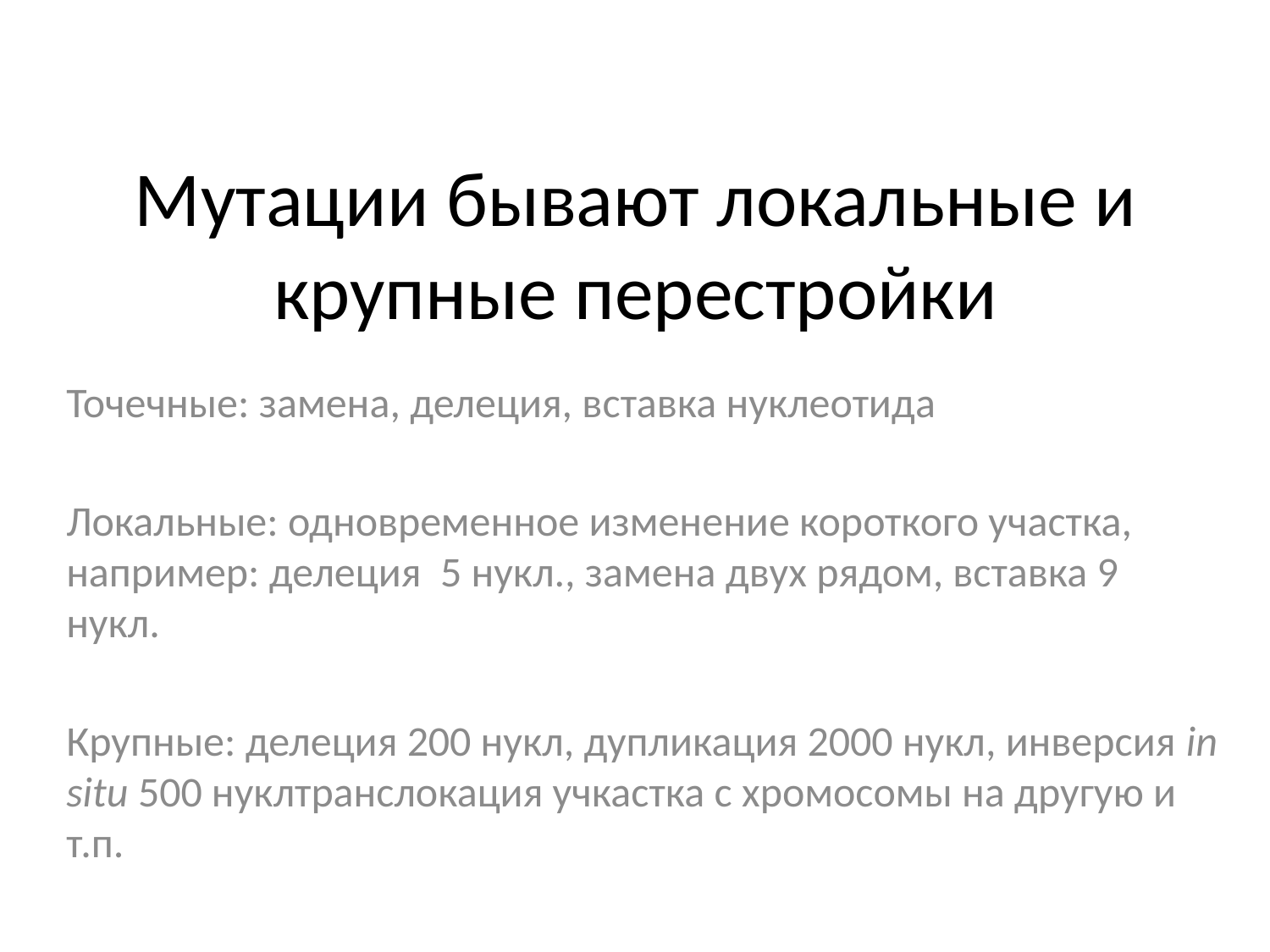

# Мутации бывают локальные и крупные перестройки
Точечные: замена, делеция, вставка нуклеотида

Локальные: одновременное изменение короткого участка, например: делеция  5 нукл., замена двух рядом, вставка 9 нукл.

Крупные: делеция 200 нукл, дупликация 2000 нукл, инверсия in situ 500 нуклтранслокация учкастка с хромосомы на другую и т.п.